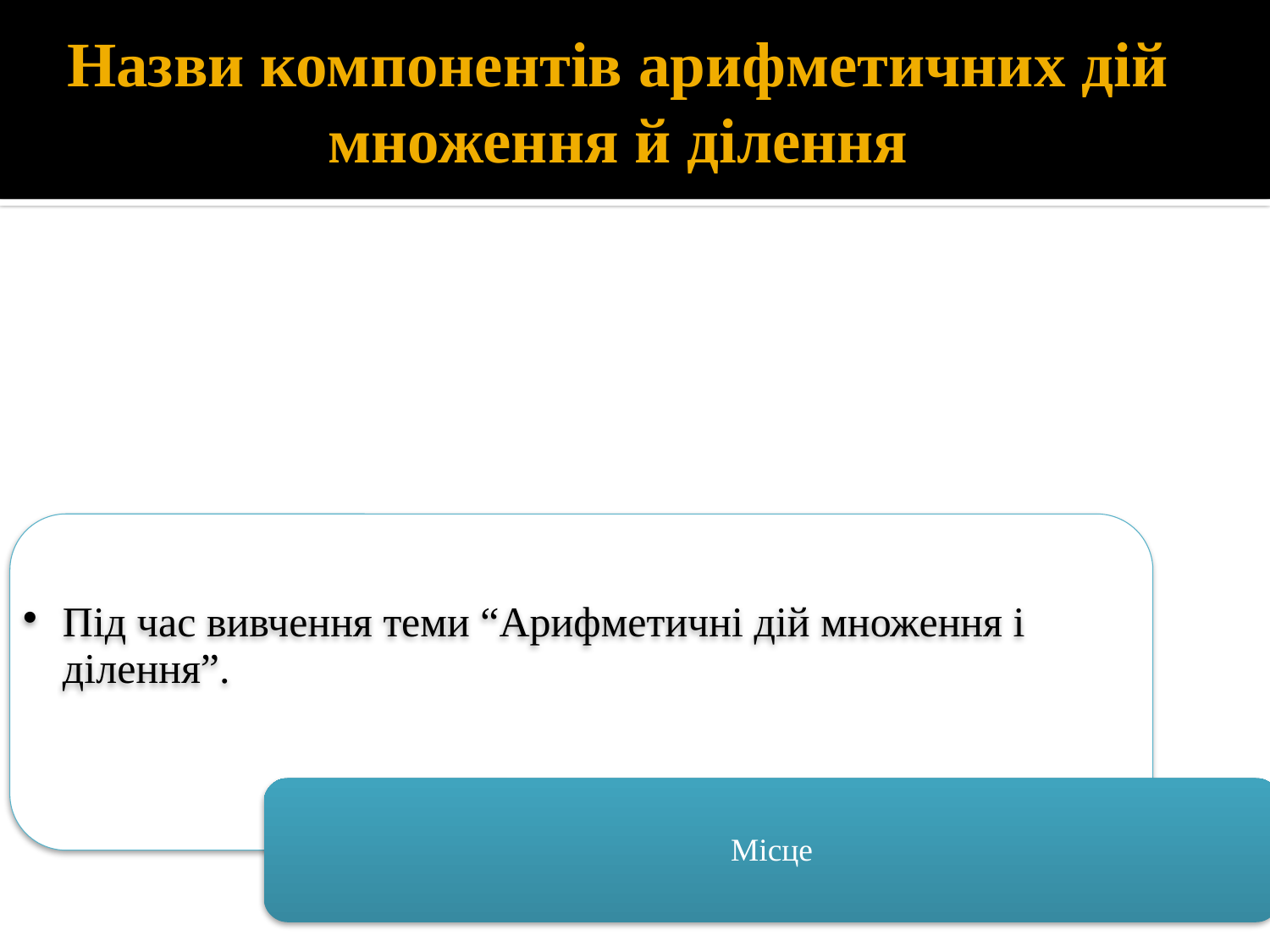

# Назви компонентів арифметичних дій множення й ділення
Місце
Під час вивчення теми “Арифметичні дій множення і ділення”.